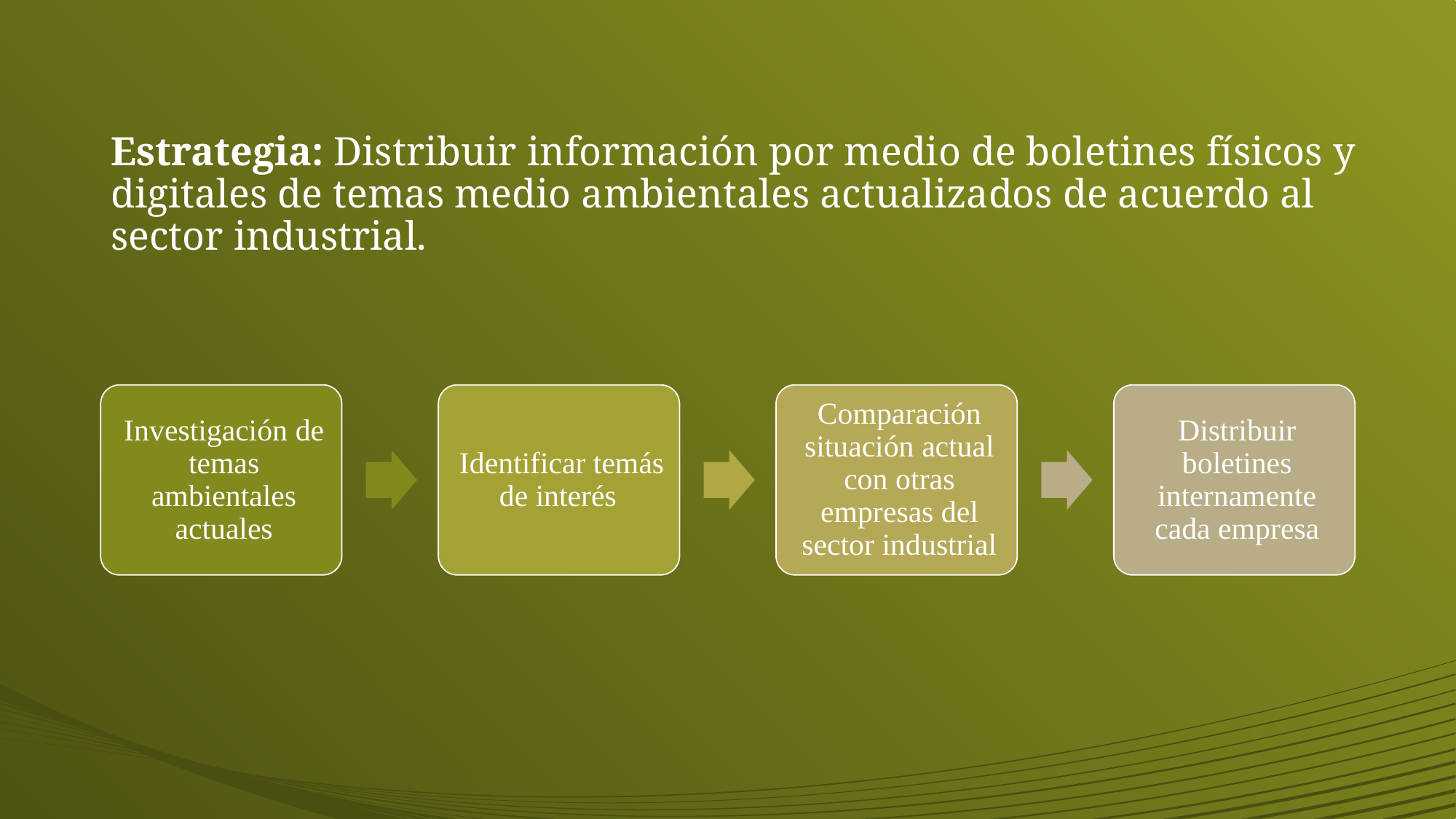

# Estrategia: Distribuir información por medio de boletines físicos y digitales de temas medio ambientales actualizados de acuerdo al sector industrial.
Investigación de temas ambientales actuales

Identificar temás de interés

Comparación situación actual con otras empresas del sector industrial

Distribuir boletines internamente cada empresa